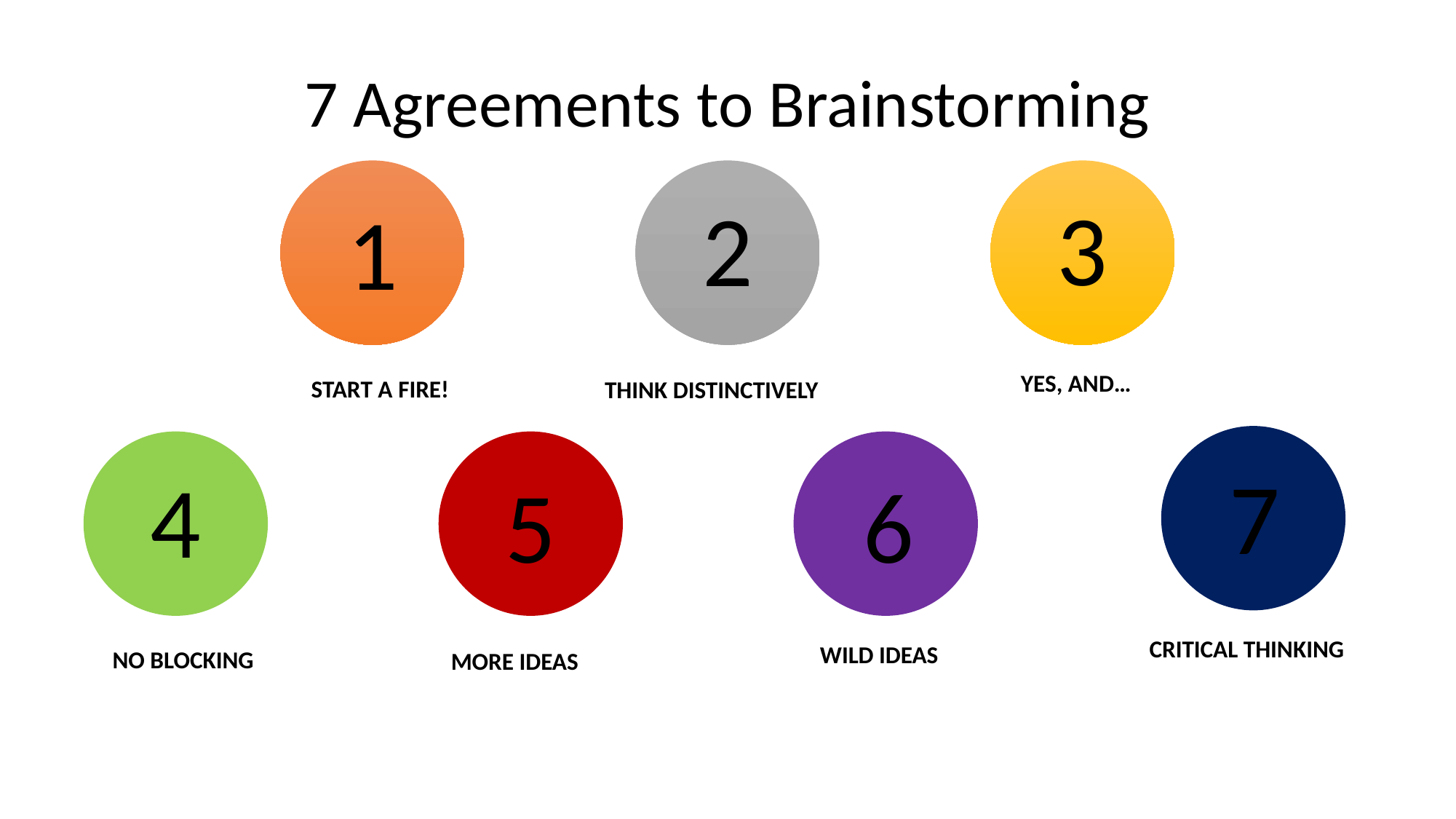

# 7 Agreements to Brainstorming

Yes, and…

Start a fire!

Think Distinctively
3
2
1

7
4
5
6

Critical Thinking

Wild Ideas

No Blocking

More Ideas